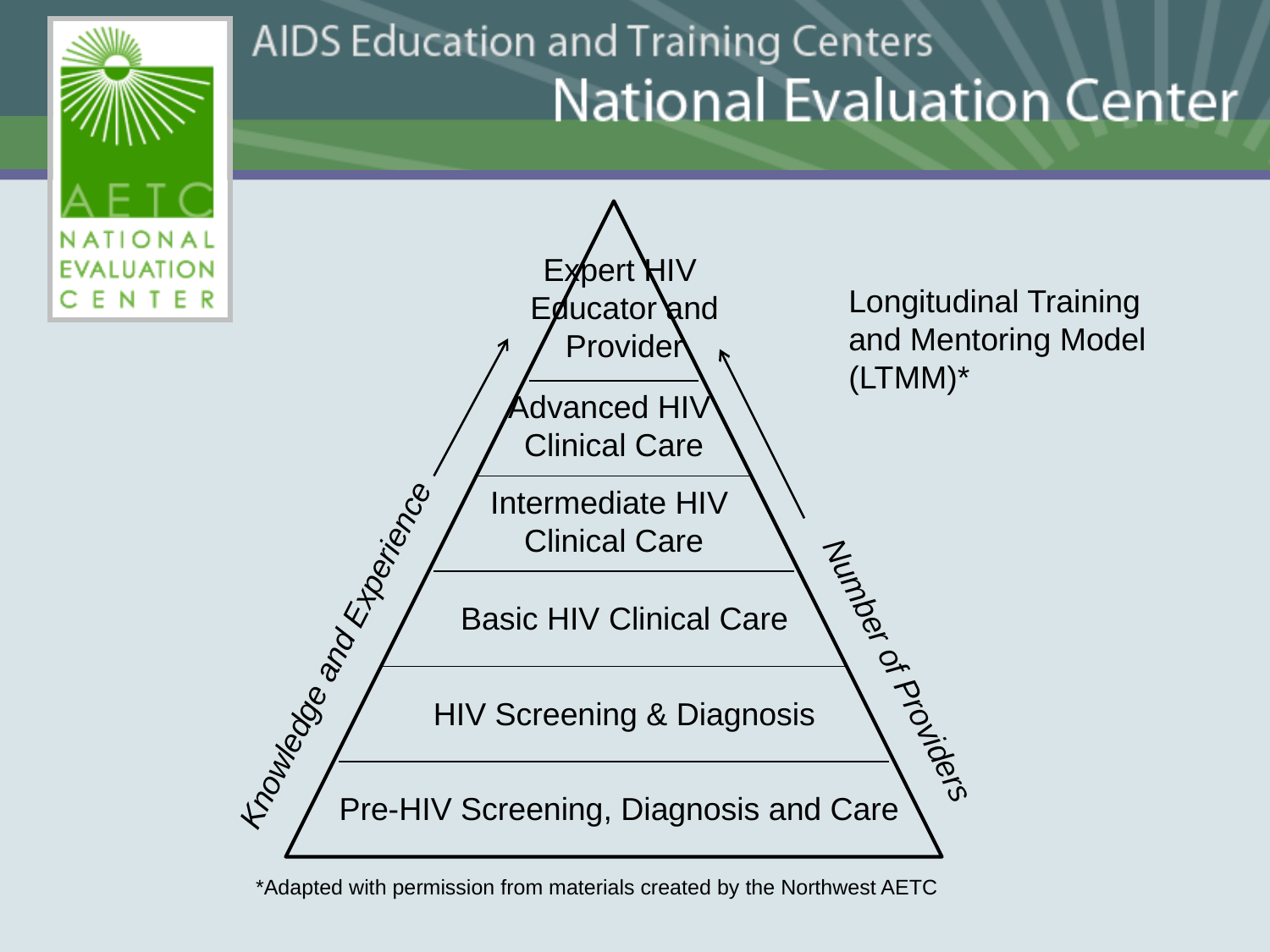

Expert HIV
Educator and Provider
Longitudinal Training and Mentoring Model (LTMM)*

Advanced HIV
Clinical Care
Intermediate HIV
Clinical Care
Basic HIV Clinical Care
Knowledge and Experience
HIV Screening & Diagnosis
Number of Providers
Pre-HIV Screening, Diagnosis and Care
*Adapted with permission from materials created by the Northwest AETC